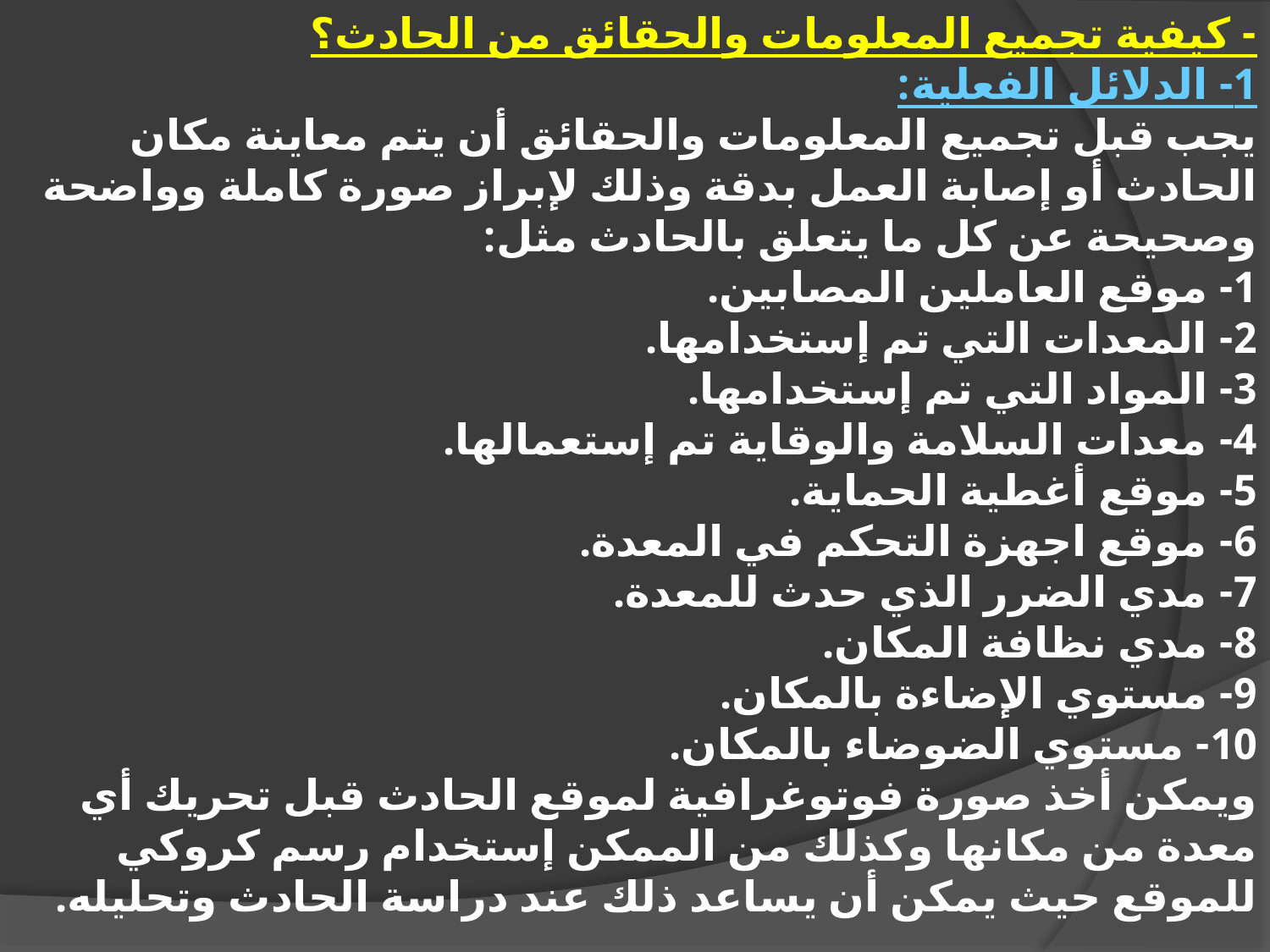

- كيفية تجميع المعلومات والحقائق من الحادث؟
1- الدلائل الفعلية:
يجب قبل تجميع المعلومات والحقائق أن يتم معاينة مكان الحادث أو إصابة العمل بدقة وذلك لإبراز صورة كاملة وواضحة وصحيحة عن كل ما يتعلق بالحادث مثل:
1- موقع العاملين المصابين.
2- المعدات التي تم إستخدامها.
3- المواد التي تم إستخدامها.
4- معدات السلامة والوقاية تم إستعمالها.
5- موقع أغطية الحماية.
6- موقع اجهزة التحكم في المعدة.
7- مدي الضرر الذي حدث للمعدة.
8- مدي نظافة المكان.
9- مستوي الإضاءة بالمكان.
10- مستوي الضوضاء بالمكان.
ويمكن أخذ صورة فوتوغرافية لموقع الحادث قبل تحريك أي معدة من مكانها وكذلك من الممكن إستخدام رسم كروكي للموقع حيث يمكن أن يساعد ذلك عند دراسة الحادث وتحليله.